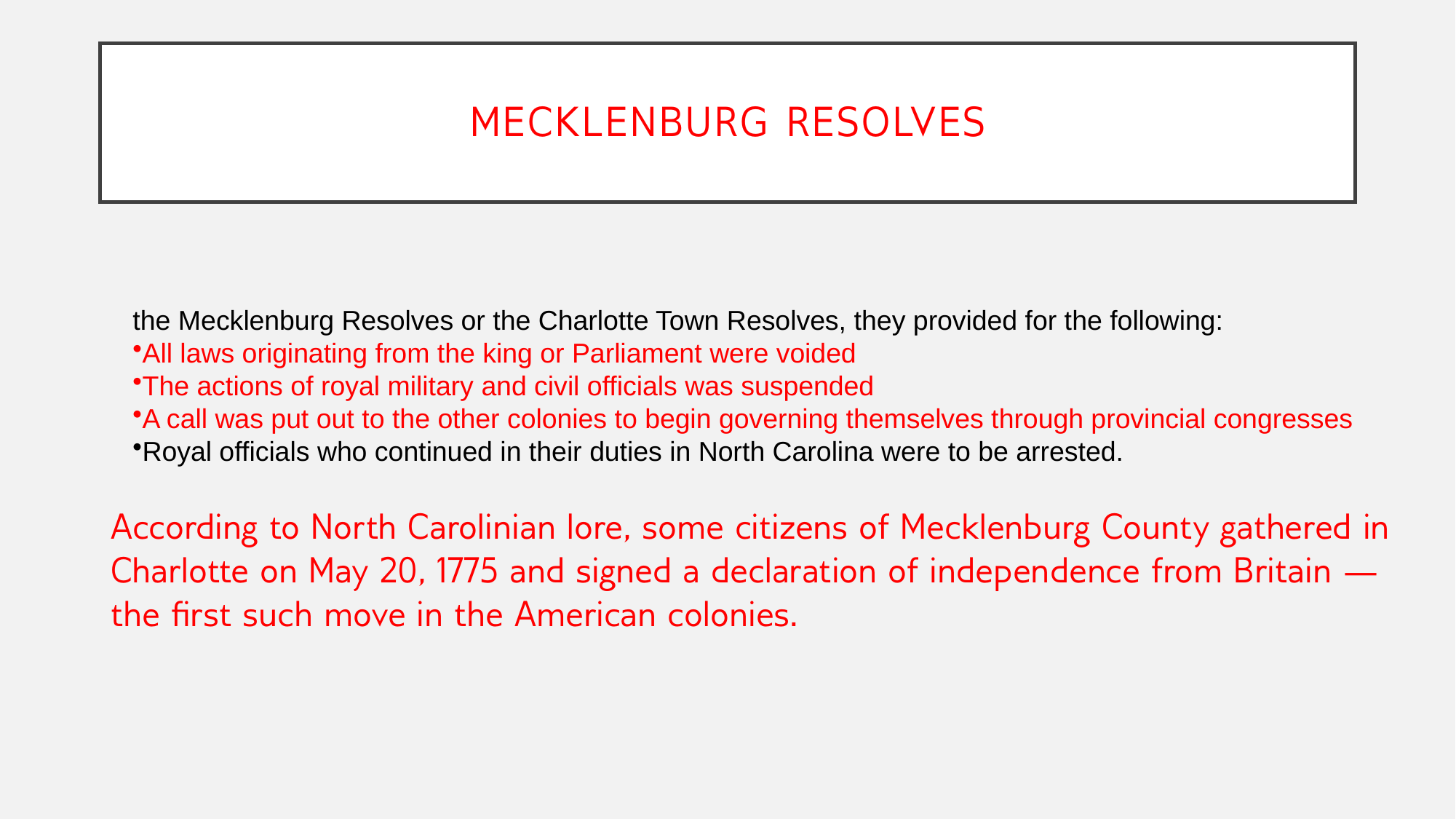

# Mecklenburg Resolves

According to North Carolinian lore, some citizens of Mecklenburg County gathered in Charlotte on May 20, 1775 and signed a declaration of independence from Britain — the first such move in the American colonies.

the Mecklenburg Resolves or the Charlotte Town Resolves, they provided for the following:
All laws originating from the king or Parliament were voided
The actions of royal military and civil officials was suspended
A call was put out to the other colonies to begin governing themselves through provincial congresses
Royal officials who continued in their duties in North Carolina were to be arrested.